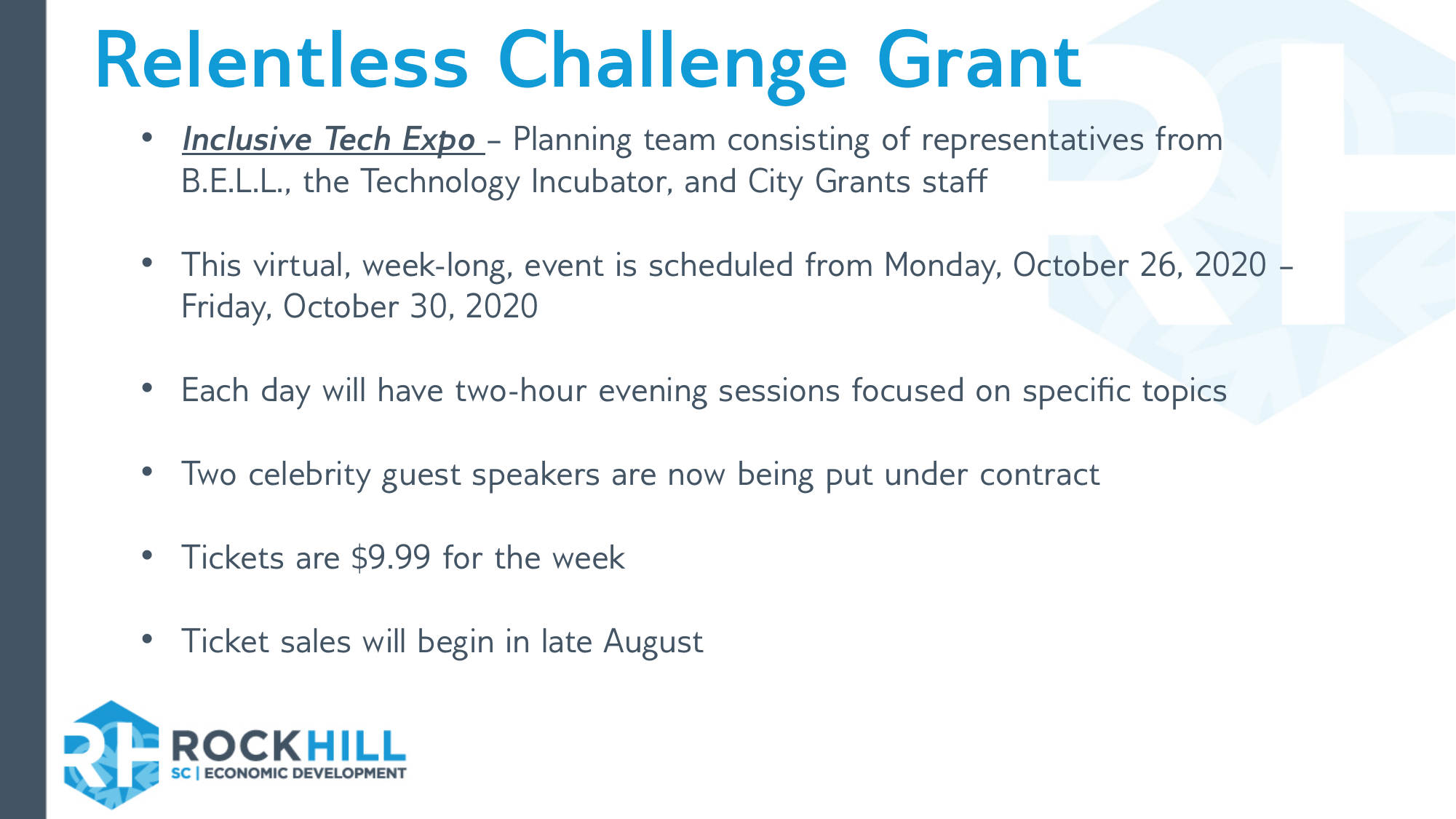

Relentless Challenge Grant
Inclusive Tech Expo – Planning team consisting of representatives from B.E.L.L., the Technology Incubator, and City Grants staff

This virtual, week-long, event is scheduled from Monday, October 26, 2020 – Friday, October 30, 2020

Each day will have two-hour evening sessions focused on specific topics

Two celebrity guest speakers are now being put under contract

Tickets are $9.99 for the week

Ticket sales will begin in late August